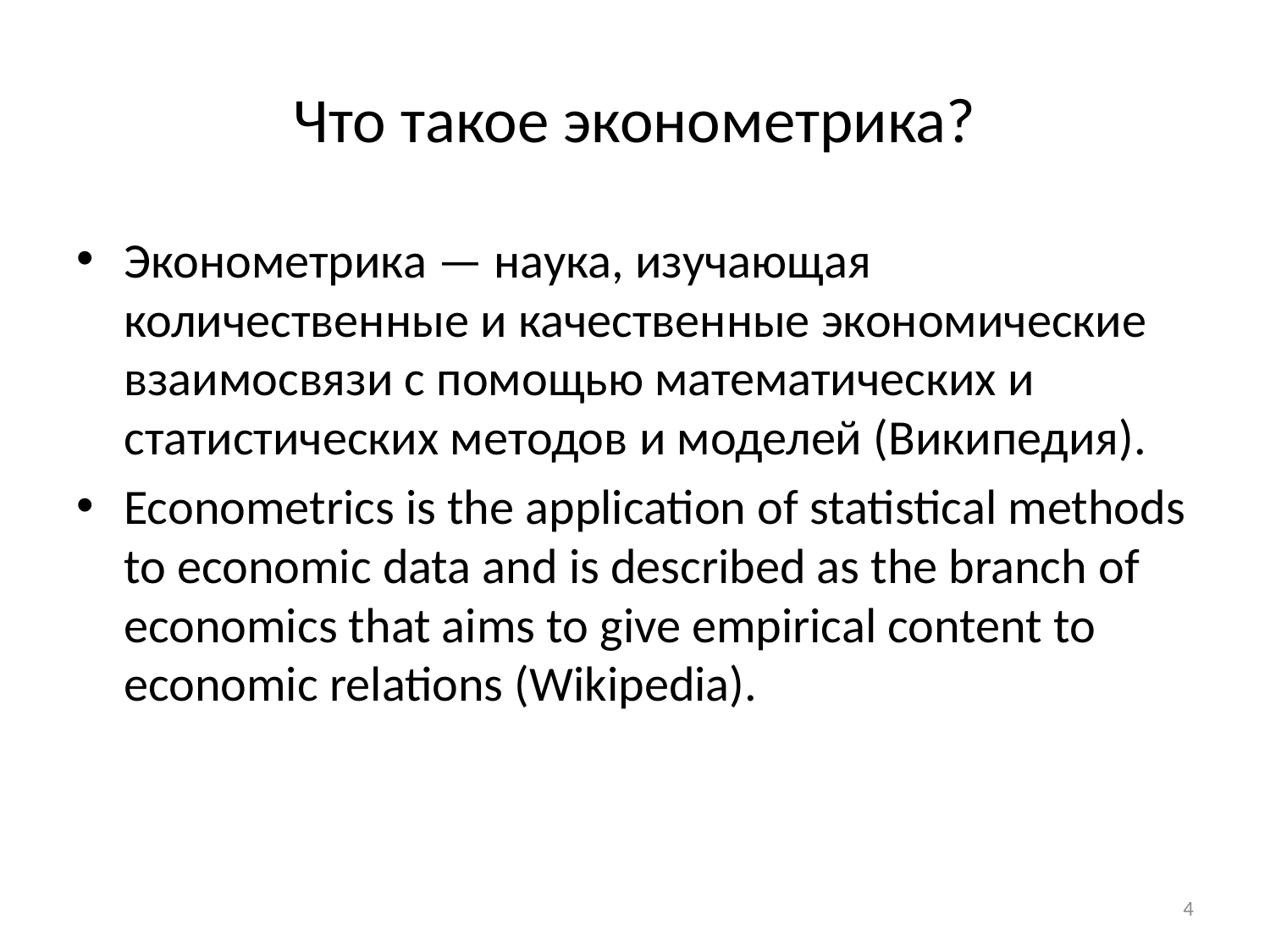

# Что такое эконометрика?
Эконометрика — наука, изучающая количественные и качественные экономические взаимосвязи с помощью математических и статистических методов и моделей (Википедия).
Econometrics is the application of statistical methods to economic data and is described as the branch of economics that aims to give empirical content to economic relations (Wikipedia).
4